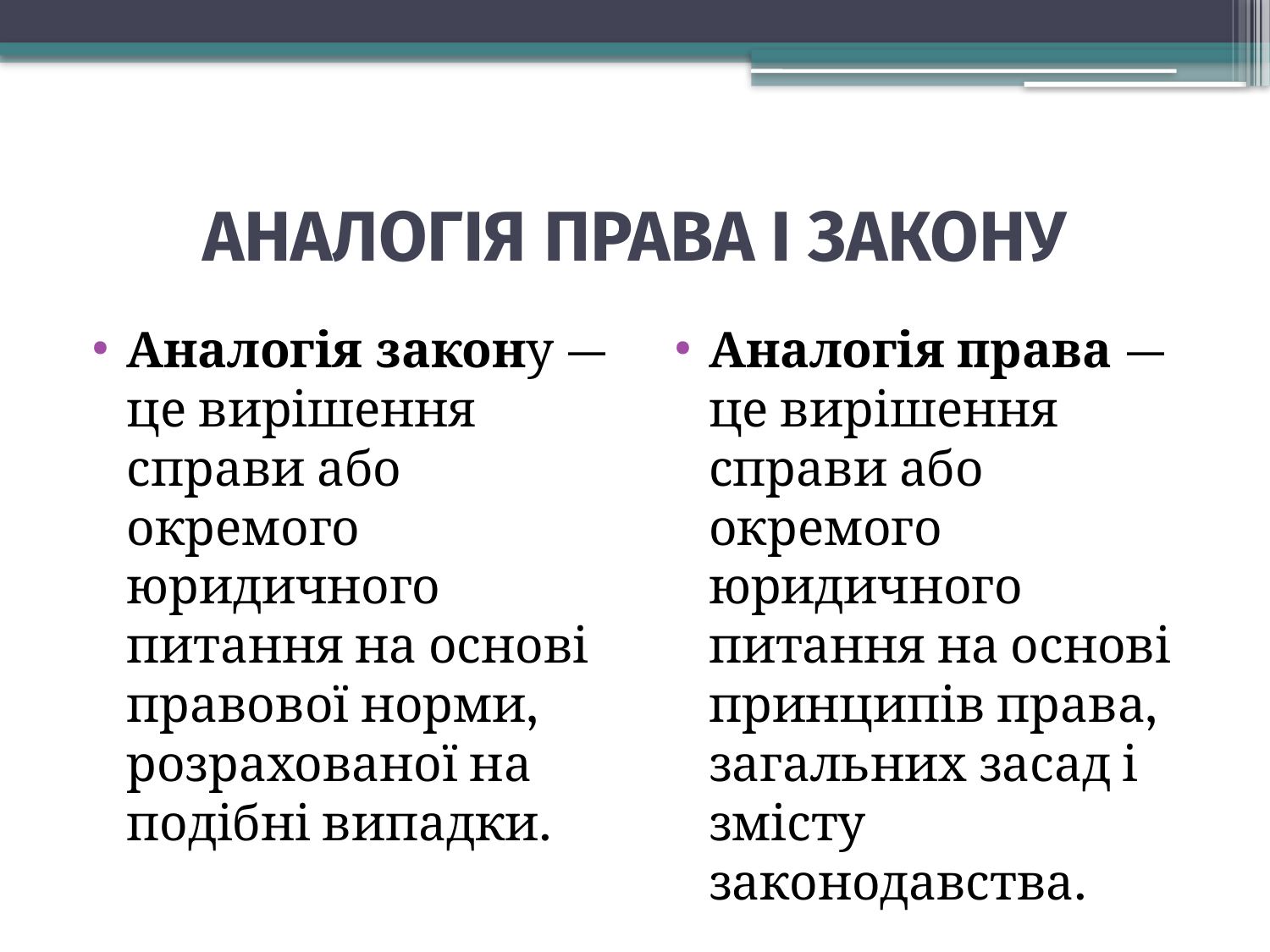

# АНАЛОГІЯ ПРАВА І ЗАКОНУ
Аналогія закону — це вирішення справи або окремого юридичного питання на основі правової норми, розрахованої на подібні випадки.
Аналогія права — це вирішення справи або окремого юридичного питання на основі принципів права, загальних засад і змісту законодавства.